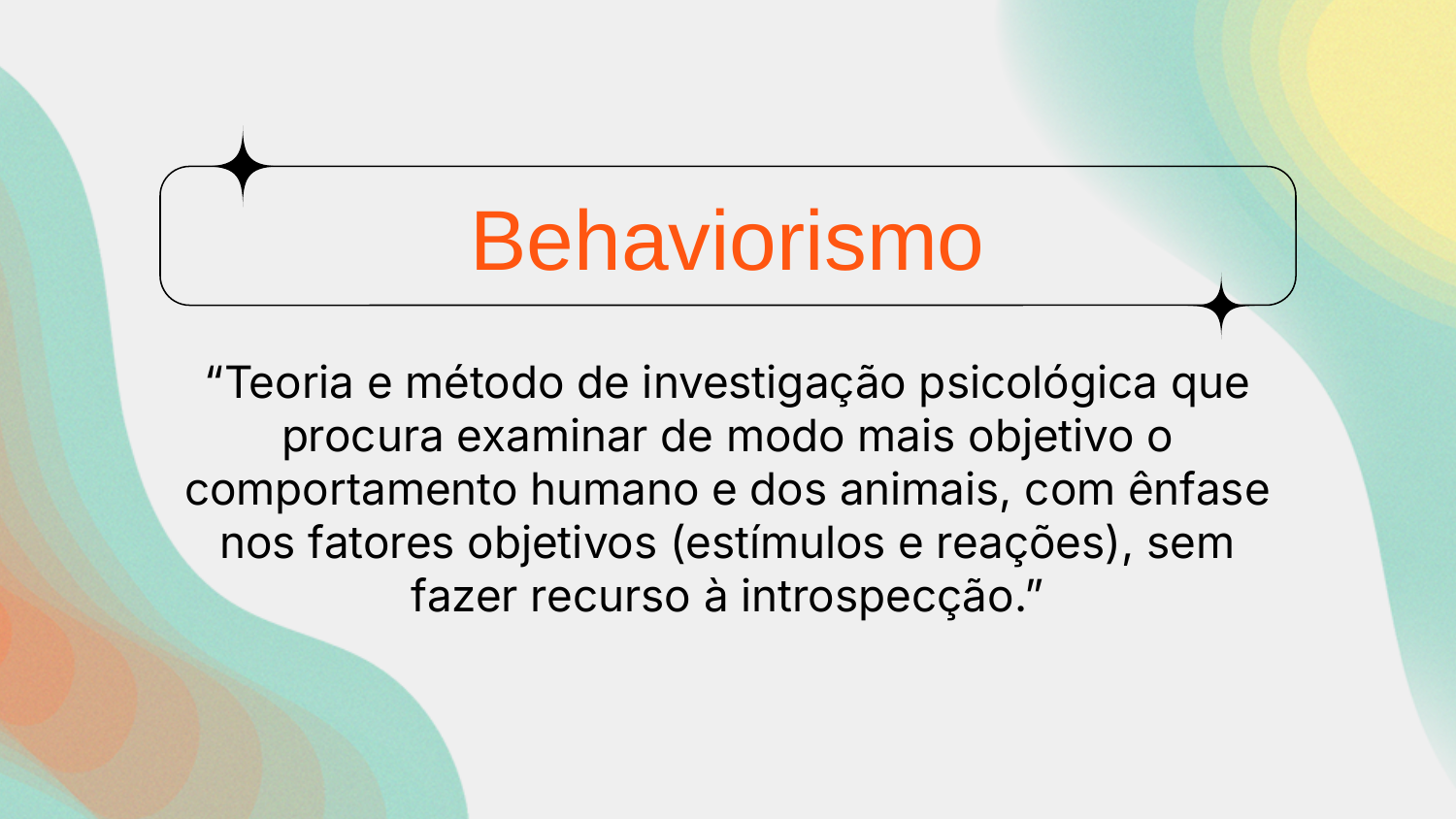

# Behaviorismo
“Teoria e método de investigação psicológica que procura examinar de modo mais objetivo o comportamento humano e dos animais, com ênfase nos fatores objetivos (estímulos e reações), sem fazer recurso à introspecção.”